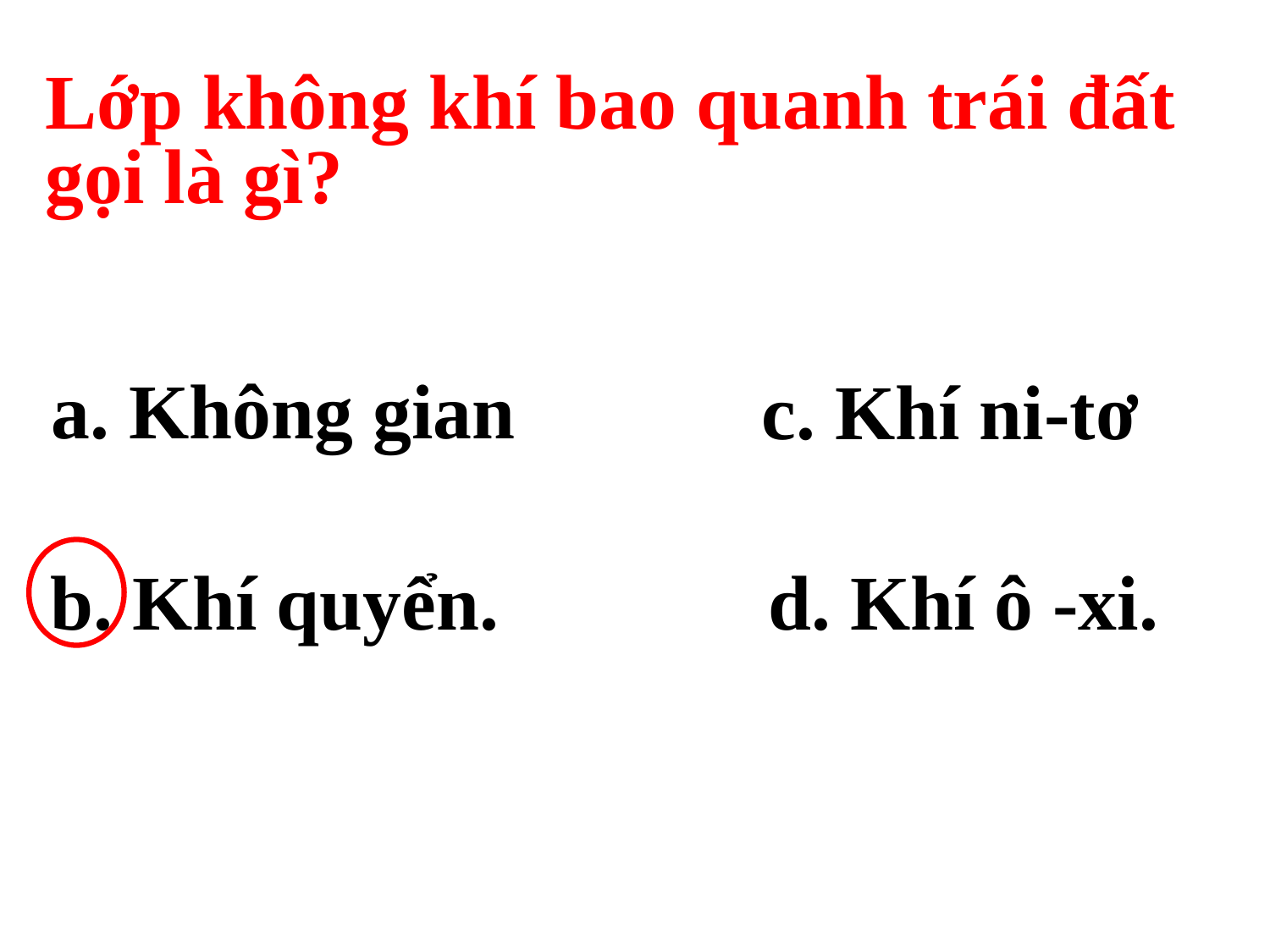

Lớp không khí bao quanh trái đất gọi là gì?
a. Không gian
c. Khí ni-tơ
b. Khí quyển.
d. Khí ô -xi.